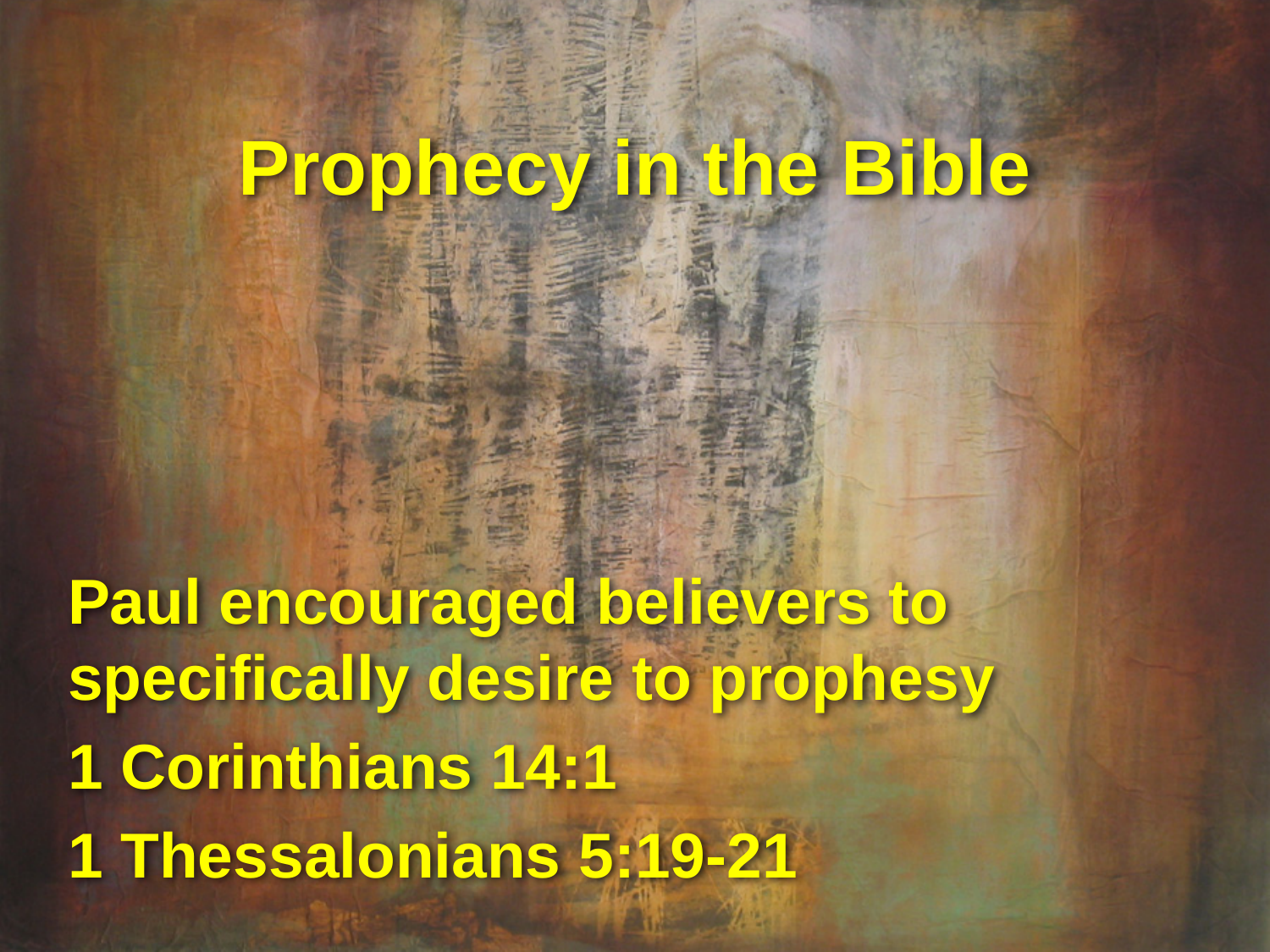

# Prophecy in the Bible
Paul encouraged believers to specifically desire to prophesy
1 Corinthians 14:1
1 Thessalonians 5:19-21